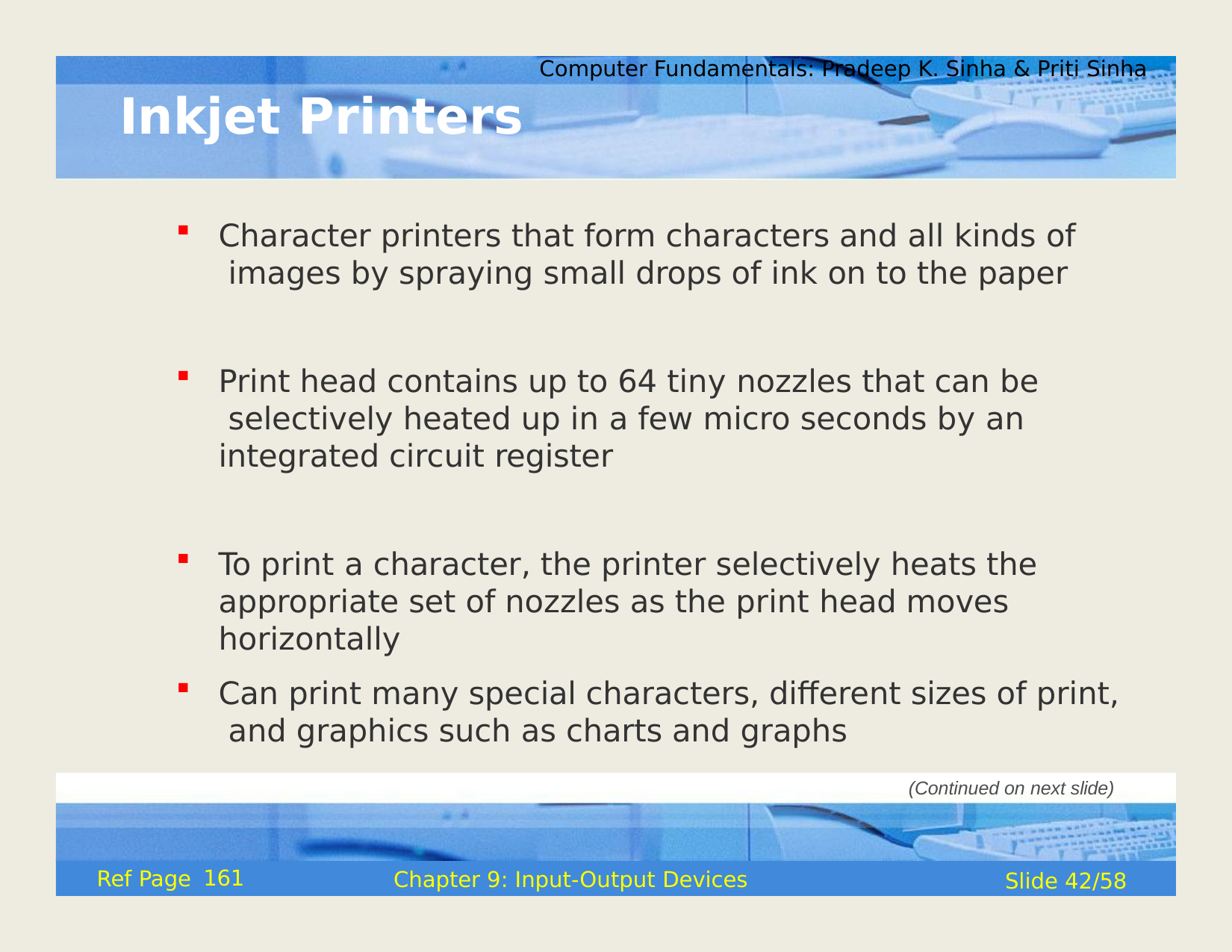

Computer Fundamentals: Pradeep K. Sinha & Priti Sinha
# Inkjet Printers
Character printers that form characters and all kinds of  images by spraying small drops of ink on to the paper

Print head contains up to 64 tiny nozzles that can be  selectively heated up in a few micro seconds by an  integrated circuit register

To print a character, the printer selectively heats the  appropriate set of nozzles as the print head moves  horizontally
Can print many special characters, different sizes of print,  and graphics such as charts and graphs

(Continued on next slide)

161
Ref Page
Chapter 9: Input-Output Devices
Slide 42/58